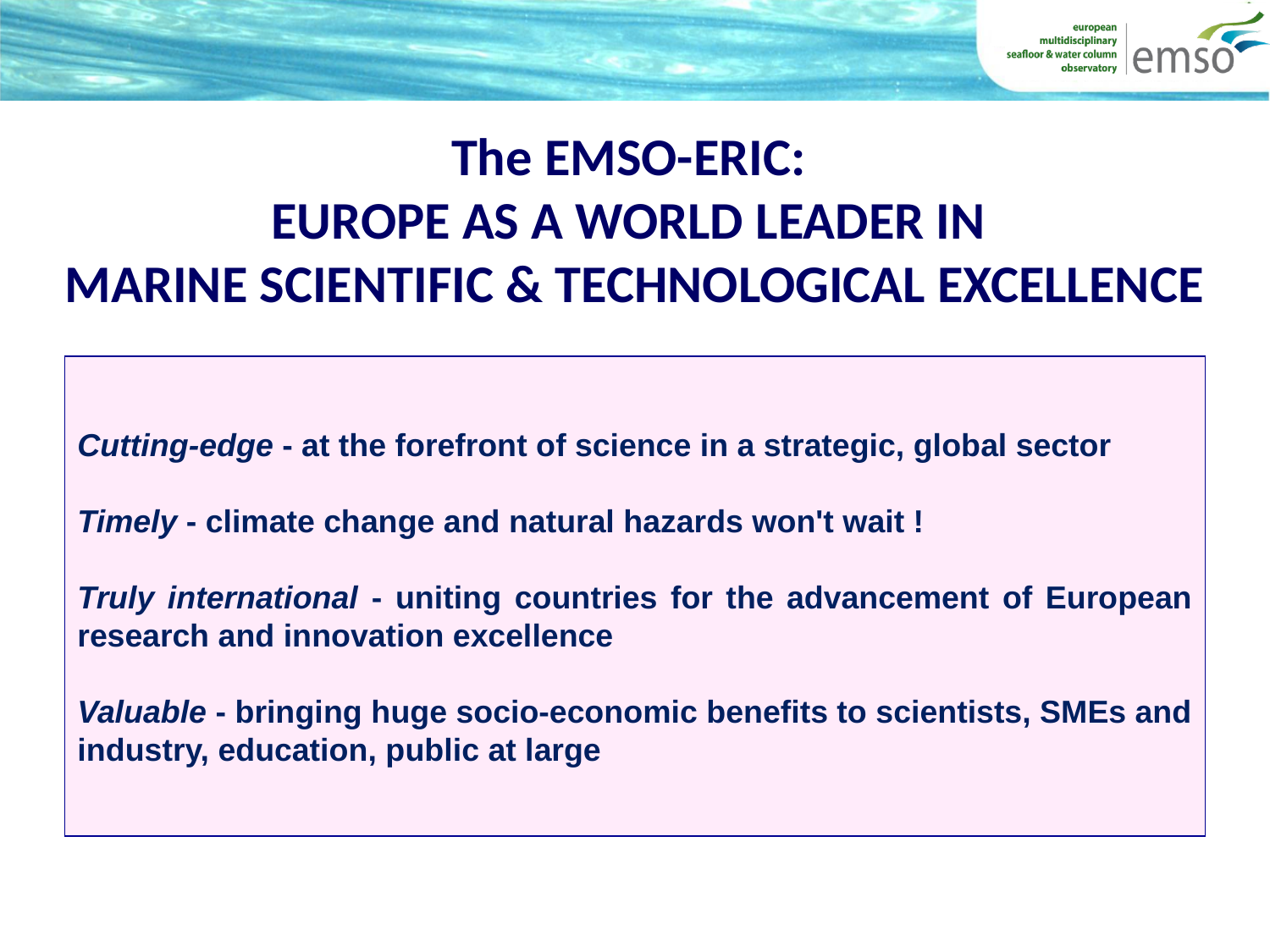

The EMSO-ERIC:
EUROPE AS A WORLD LEADER IN
MARINE SCIENTIFIC & TECHNOLOGICAL EXCELLENCE
Cutting-edge - at the forefront of science in a strategic, global sector

Timely - climate change and natural hazards won't wait !

Truly international - uniting countries for the advancement of European research and innovation excellence

Valuable - bringing huge socio-economic benefits to scientists, SMEs and industry, education, public at large